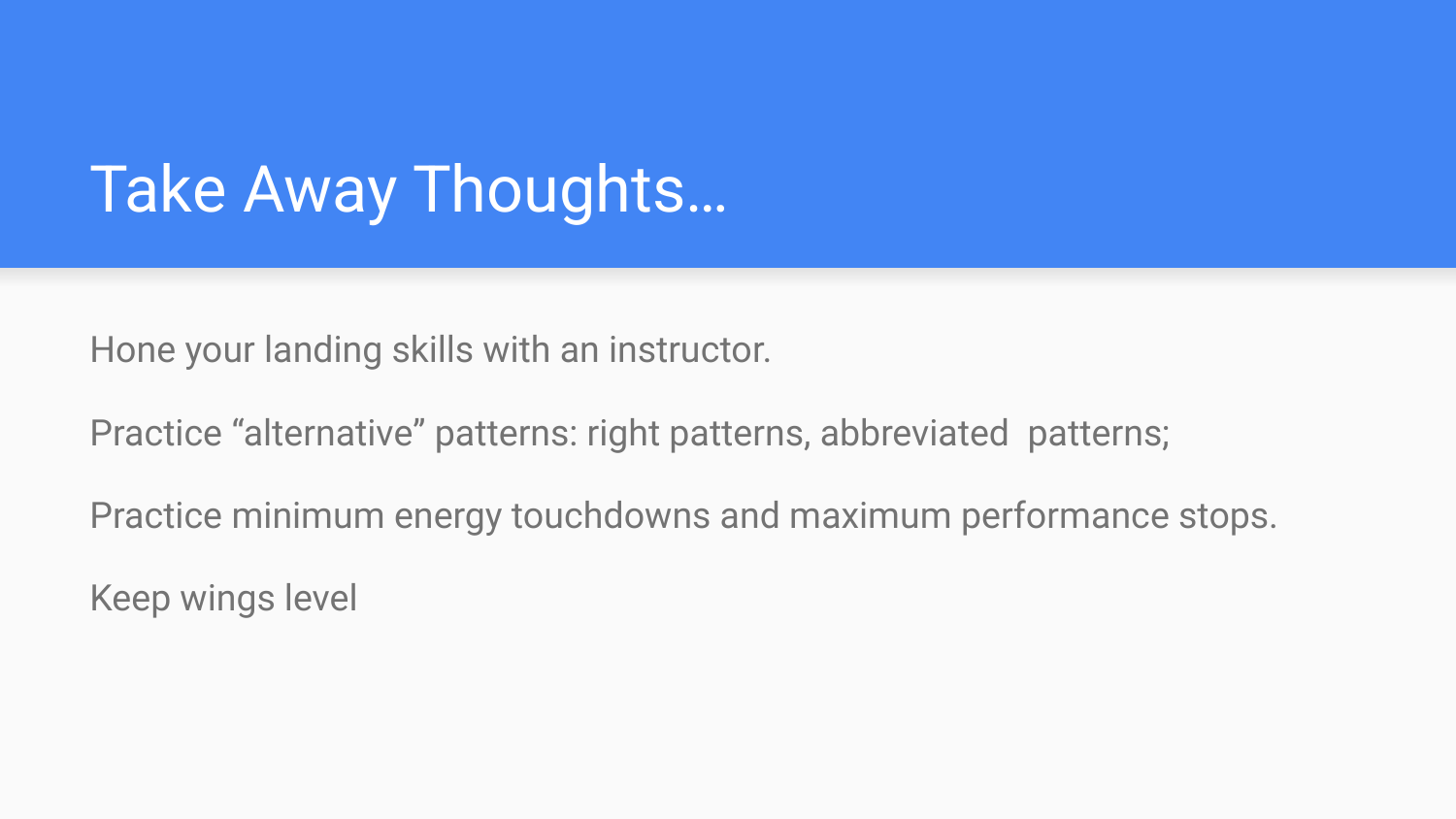

# Take Away Thoughts…
Hone your landing skills with an instructor.
Practice “alternative” patterns: right patterns, abbreviated  patterns;
Practice minimum energy touchdowns and maximum performance stops.
Keep wings level